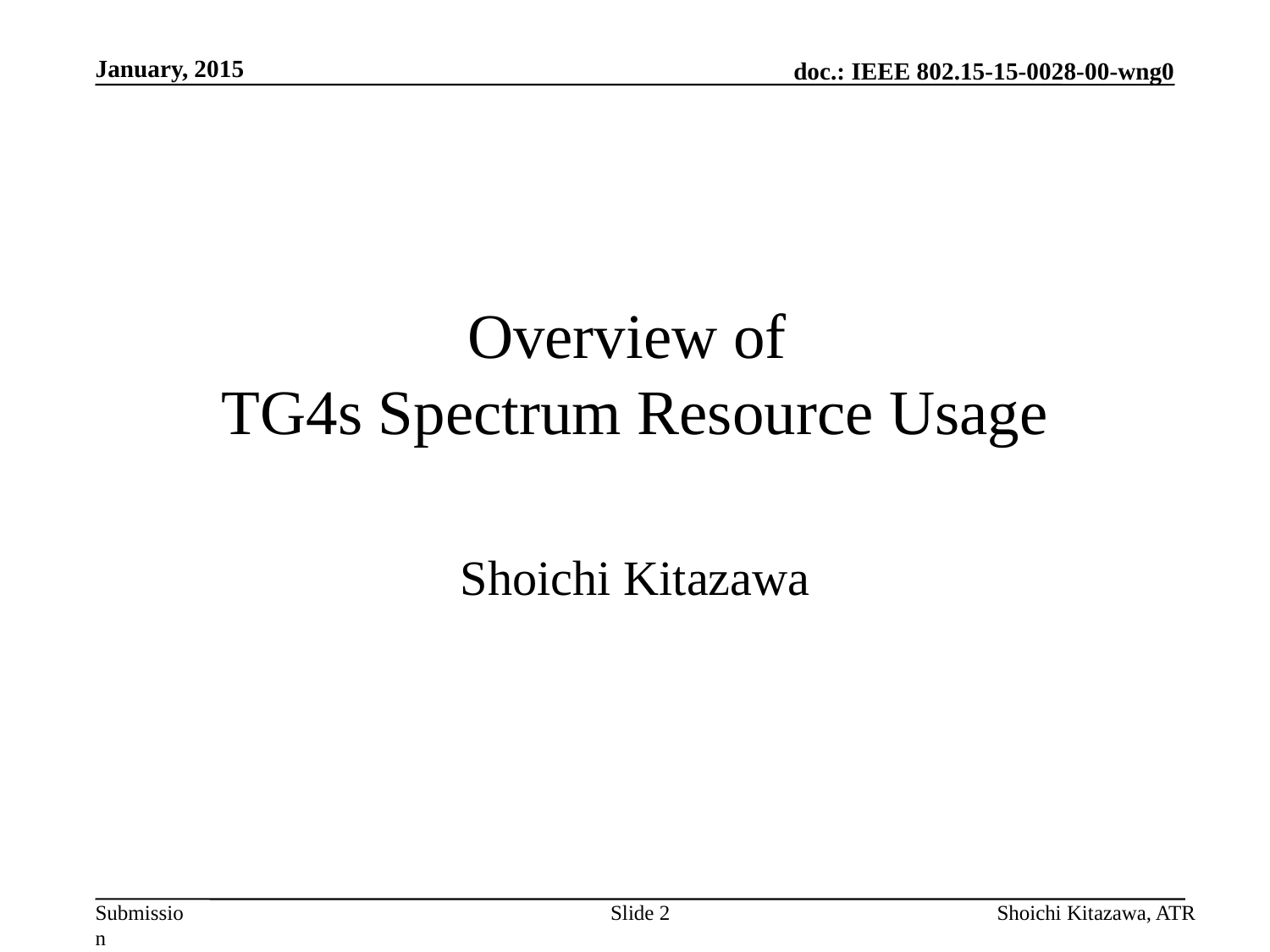

January, 2015
# Overview of TG4s Spectrum Resource Usage
Shoichi Kitazawa
Slide 2
Shoichi Kitazawa, ATR